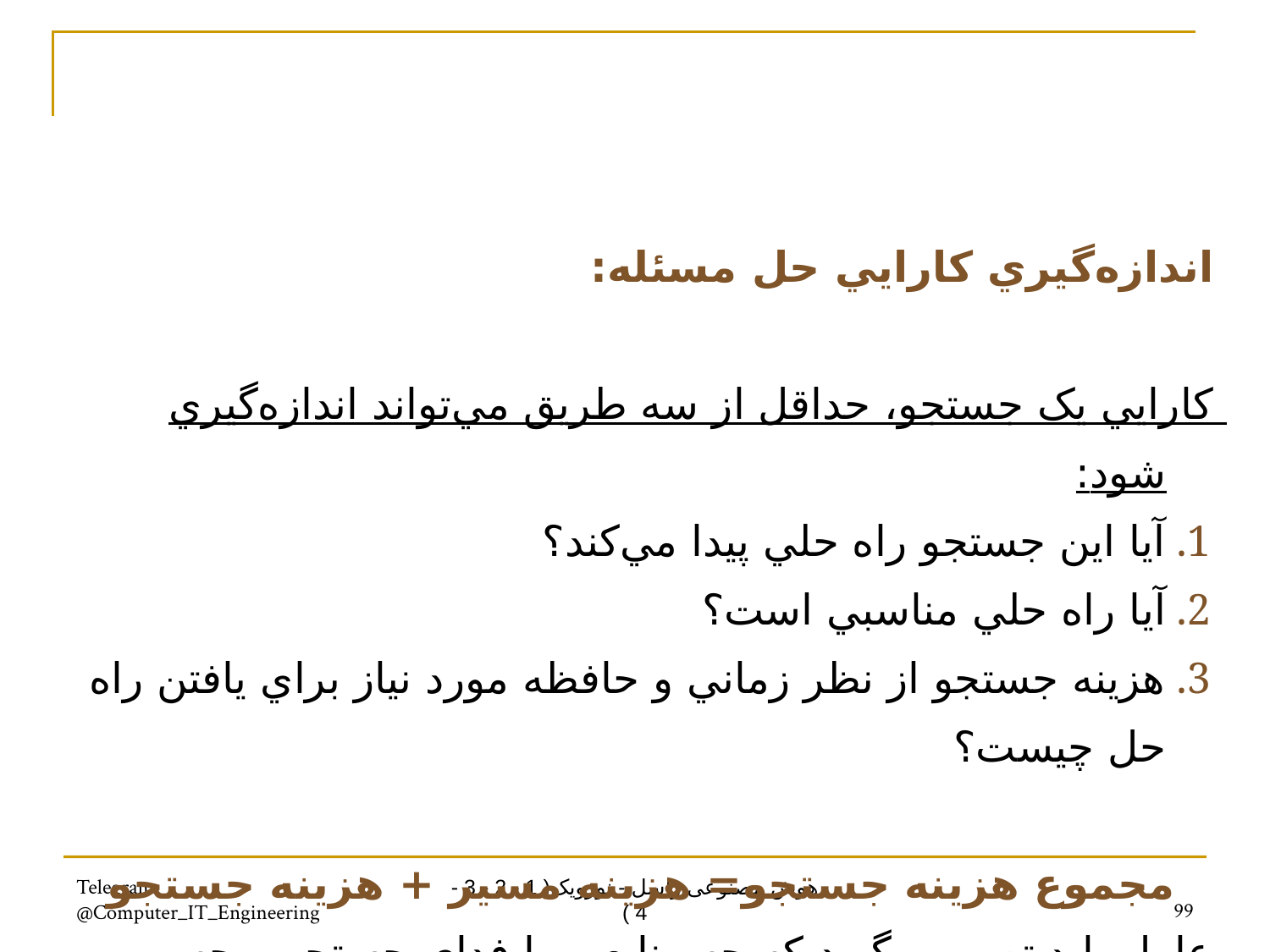

اندازه‌گيري کارايي حل مسئله:

کارايي يک جستجو، حداقل از سه طريق مي‌تواند اندازه‌گيري شود:
آيا اين جستجو راه حلي پيدا مي‌کند؟
آيا راه حلي مناسبي است؟
هزينه جستجو از نظر زماني و حافظه مورد نياز براي يافتن راه حل چيست؟

مجموع هزينه جستجو= هزينه مسير + هزينه جستجو
عامل بايد تصميم بگيرد که چه منابعي را فداي جستجو و چه منابعي را صرف اجرا کند.

Telegram: @Computer_IT_Engineering
99
هوش مصنوعی راسل - نورویک( 1 - 2 - 3 - 4 )